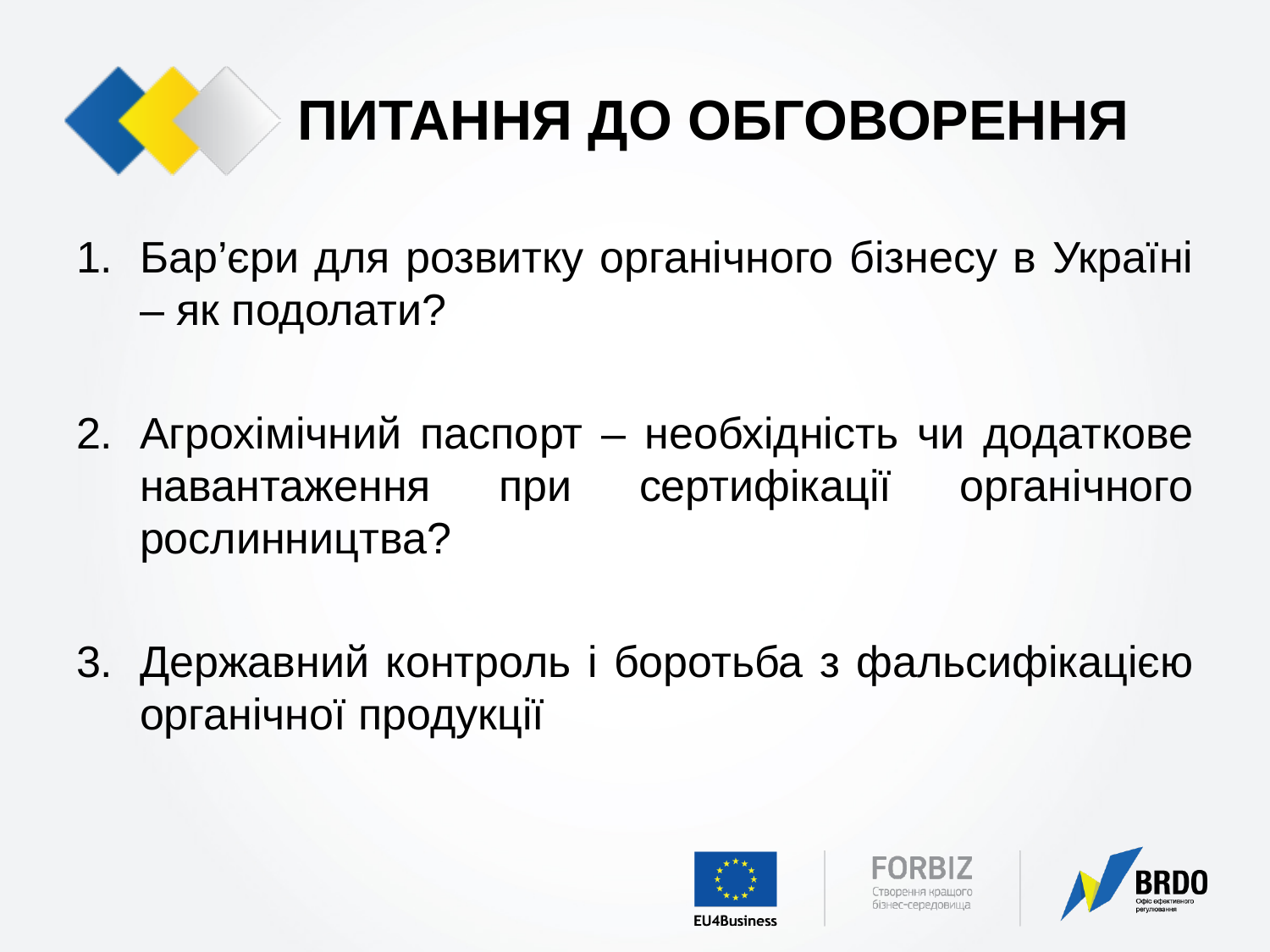

# ПИТАННЯ ДО ОБГОВОРЕННЯ
Бар’єри для розвитку органічного бізнесу в Україні – як подолати?

Агрохімічний паспорт – необхідність чи додаткове навантаження при сертифікації органічного рослинництва?

Державний контроль і боротьба з фальсифікацією органічної продукції